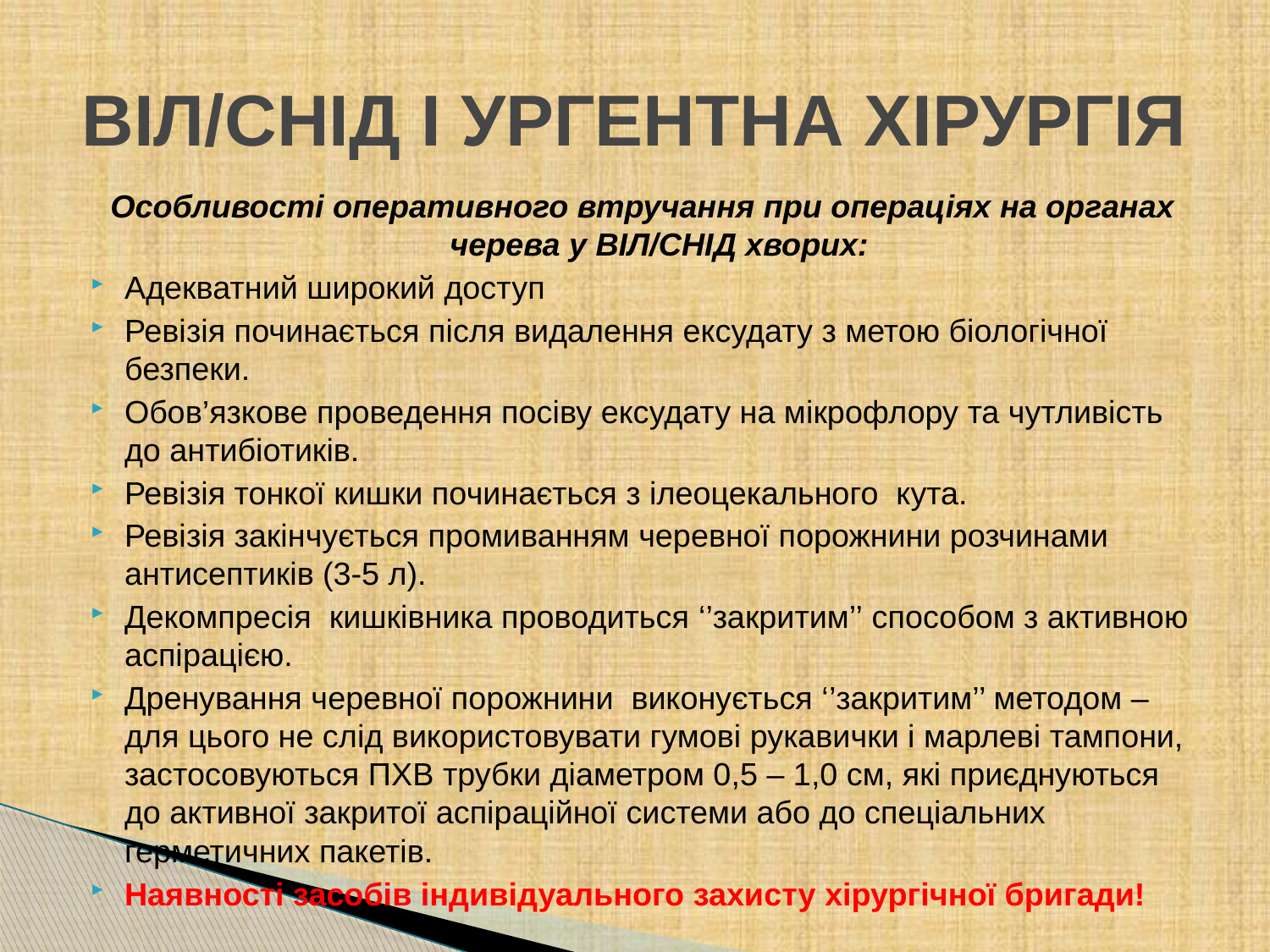

# ВІЛ/СНІД І УРГЕНТНА ХІРУРГІЯ
Особливості оперативного втручання при операціях на органах черева у ВІЛ/СНІД хворих:
Адекватний широкий доступ
Ревізія починається після видалення ексудату з метою біологічної безпеки.
Обов’язкове проведення посіву ексудату на мікрофлору та чутливість до антибіотиків.
Ревізія тонкої кишки починається з ілеоцекального  кута.
Ревізія закінчується промиванням черевної порожнини розчинами антисептиків (3-5 л).
Декомпресія  кишківника проводиться ‘’закритим’’ способом з активною аспірацією.
Дренування черевної порожнини  виконується ‘’закритим’’ методом – для цього не слід використовувати гумові рукавички і марлеві тампони, застосовуються ПХВ трубки діаметром 0,5 – 1,0 см, які приєднуються до активної закритої аспіраційної системи або до спеціальних герметичних пакетів.
Наявності засобів індивідуального захисту хірургічної бригади!